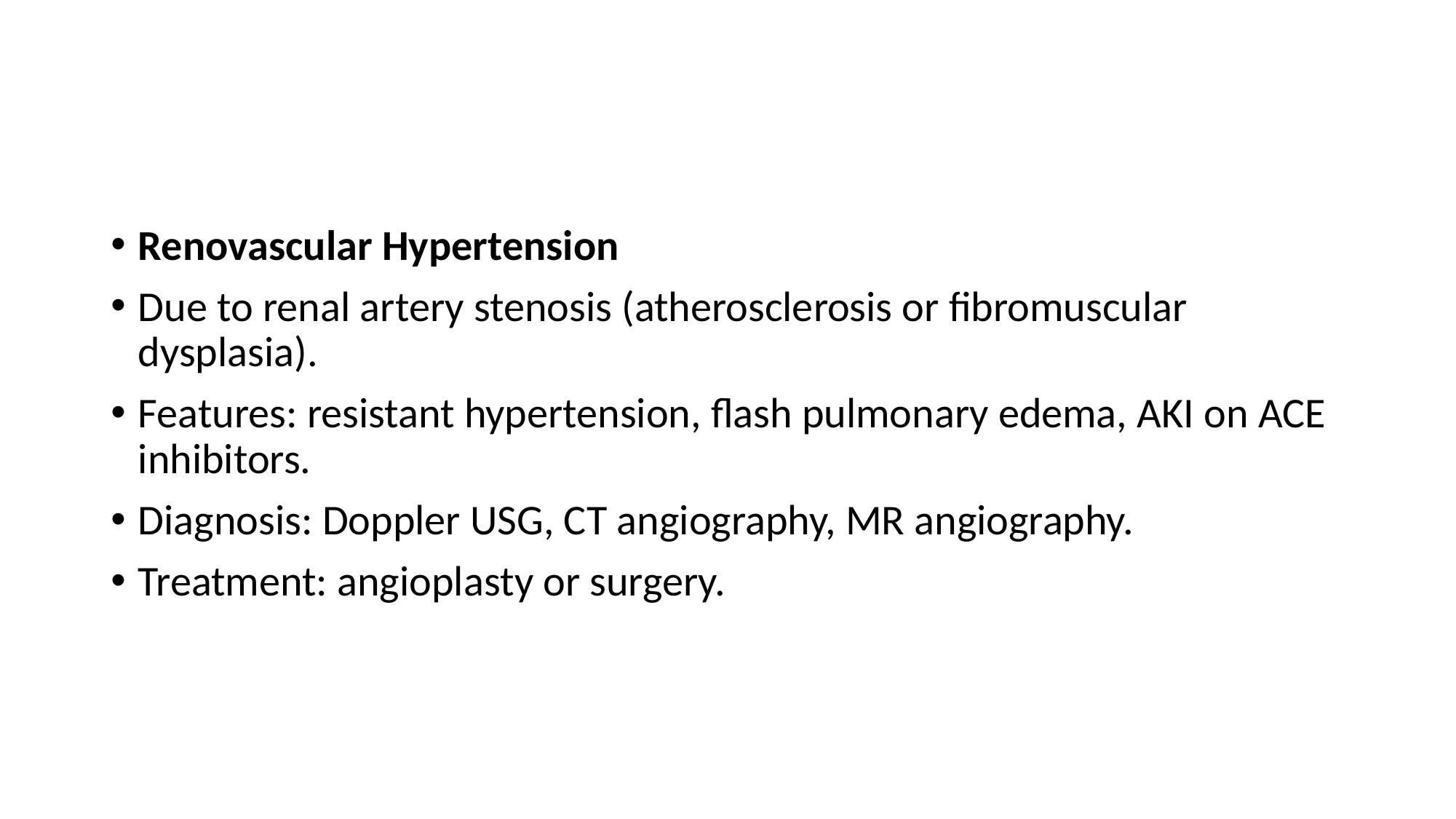

#
Renovascular Hypertension
Due to renal artery stenosis (atherosclerosis or fibromuscular dysplasia).
Features: resistant hypertension, flash pulmonary edema, AKI on ACE inhibitors.
Diagnosis: Doppler USG, CT angiography, MR angiography.
Treatment: angioplasty or surgery.